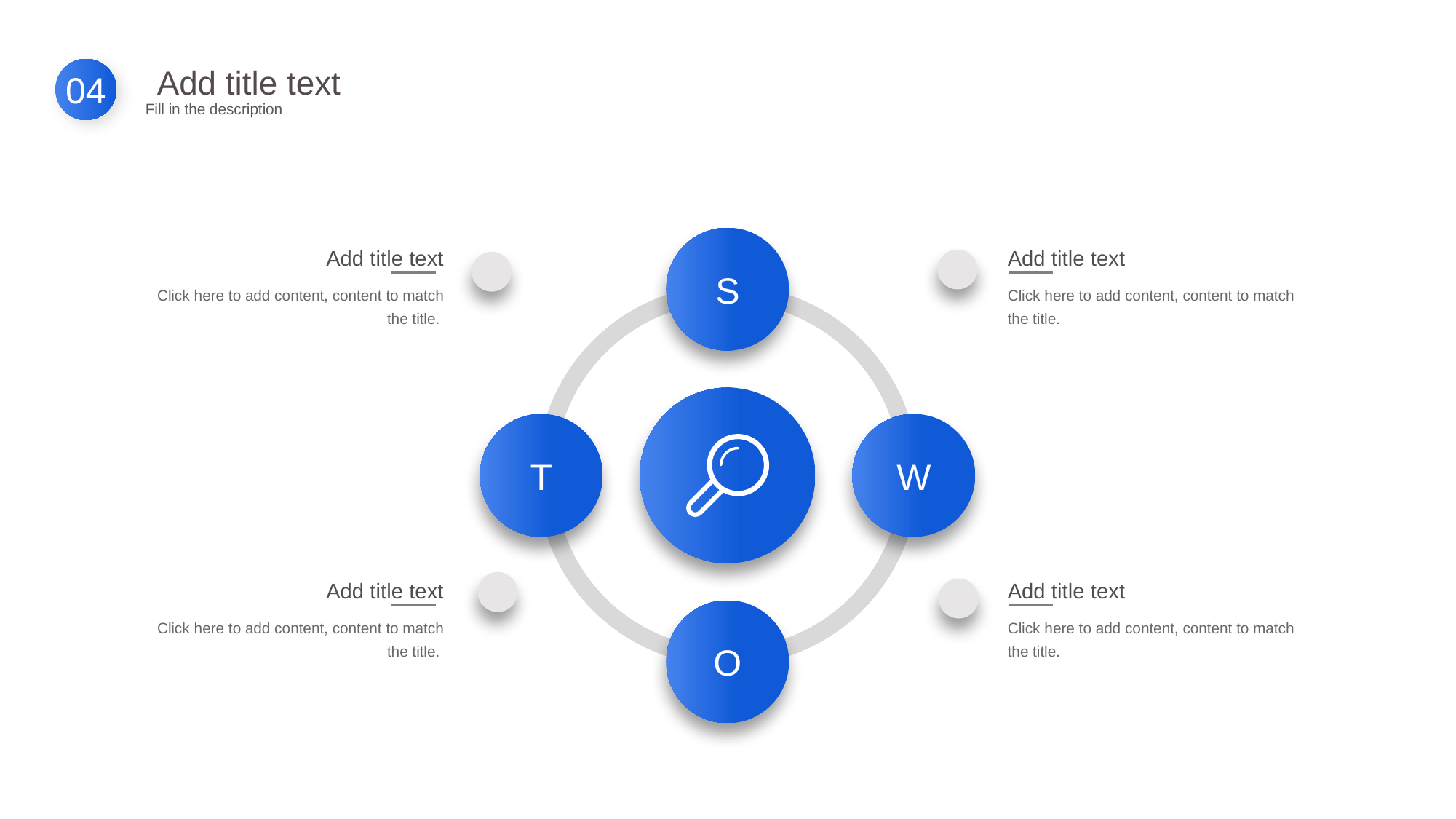

Add title text
Fill in the description
04
S
Add title text
Click here to add content, content to match the title.
Add title text
Click here to add content, content to match the title.

T
W

Add title text
Click here to add content, content to match the title.
Add title text
Click here to add content, content to match the title.

O